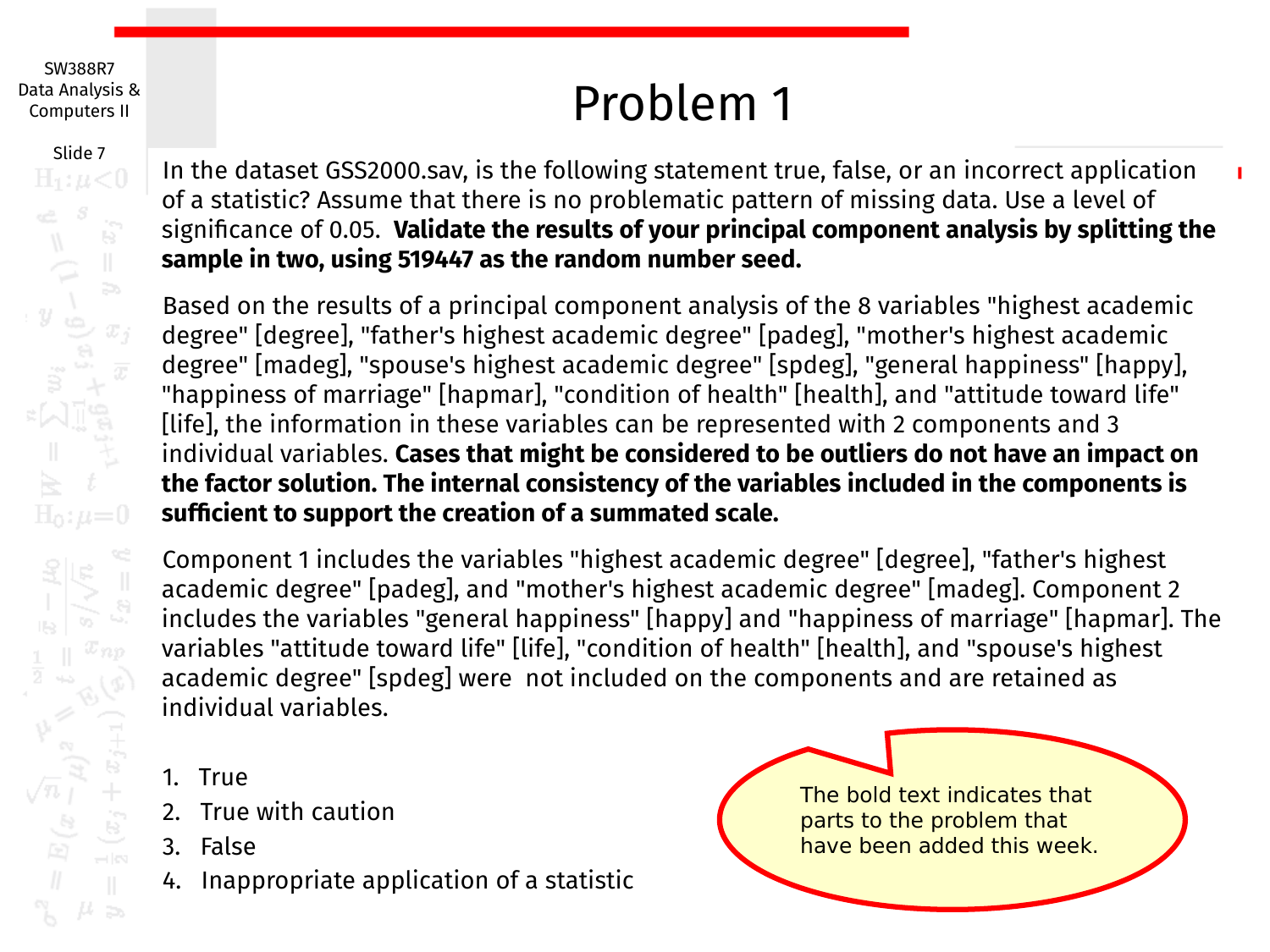

SW388R7
Data Analysis & Computers II

Slide 7
# Problem 1
In the dataset GSS2000.sav, is the following statement true, false, or an incorrect application of a statistic? Assume that there is no problematic pattern of missing data. Use a level of significance of 0.05.  Validate the results of your principal component analysis by splitting the sample in two, using 519447 as the random number seed.

Based on the results of a principal component analysis of the 8 variables "highest academic degree" [degree], "father's highest academic degree" [padeg], "mother's highest academic degree" [madeg], "spouse's highest academic degree" [spdeg], "general happiness" [happy], "happiness of marriage" [hapmar], "condition of health" [health], and "attitude toward life" [life], the information in these variables can be represented with 2 components and 3 individual variables. Cases that might be considered to be outliers do not have an impact on the factor solution. The internal consistency of the variables included in the components is sufficient to support the creation of a summated scale.

Component 1 includes the variables "highest academic degree" [degree], "father's highest academic degree" [padeg], and "mother's highest academic degree" [madeg]. Component 2 includes the variables "general happiness" [happy] and "happiness of marriage" [hapmar]. The variables "attitude toward life" [life], "condition of health" [health], and "spouse's highest academic degree" [spdeg] were  not included on the components and are retained as individual variables.

1.   True
2.   True with caution
3.   False
4.   Inappropriate application of a statistic
The bold text indicates that parts to the problem that have been added this week.